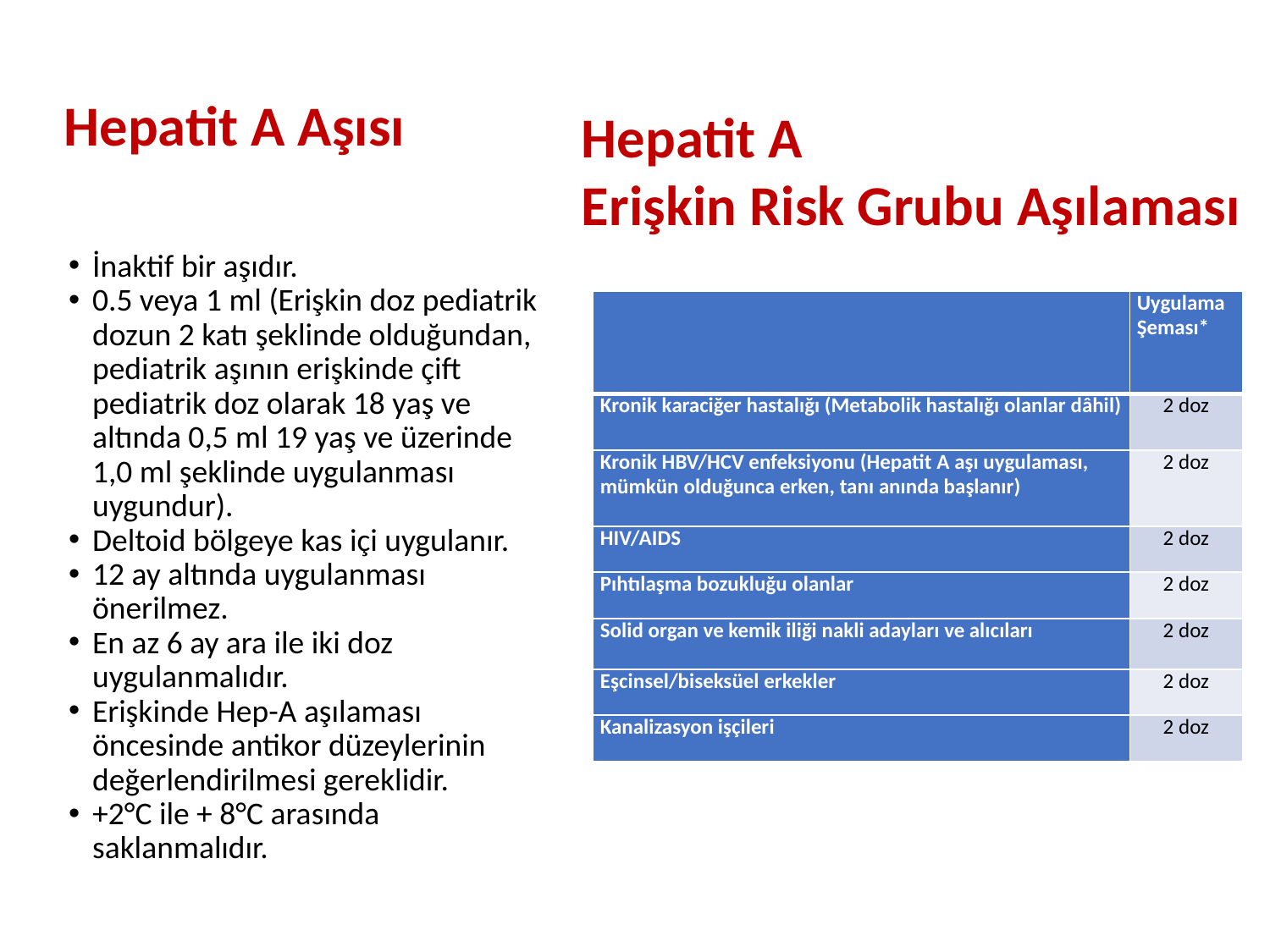

# Hepatit A Aşısı
Hepatit A
Erişkin Risk Grubu Aşılaması
İnaktif bir aşıdır.
0.5 veya 1 ml (Erişkin doz pediatrik dozun 2 katı şeklinde olduğundan, pediatrik aşının erişkinde çift pediatrik doz olarak 18 yaş ve altında 0,5 ml 19 yaş ve üzerinde 1,0 ml şeklinde uygulanması uygundur).
Deltoid bölgeye kas içi uygulanır.
12 ay altında uygulanması önerilmez.
En az 6 ay ara ile iki doz uygulanmalıdır.
Erişkinde Hep-A aşılaması öncesinde antikor düzeylerinin değerlendirilmesi gereklidir.
+2°C ile + 8°C arasında saklanmalıdır.

|  | Uygulama Şeması\* |
| --- | --- |
| Kronik karaciğer hastalığı (Metabolik hastalığı olanlar dâhil) | 2 doz |
| Kronik HBV/HCV enfeksiyonu (Hepatit A aşı uygulaması, mümkün olduğunca erken, tanı anında başlanır) | 2 doz |
| HIV/AIDS | 2 doz |
| Pıhtılaşma bozukluğu olanlar | 2 doz |
| Solid organ ve kemik iliği nakli adayları ve alıcıları | 2 doz |
| Eşcinsel/biseksüel erkekler | 2 doz |
| Kanalizasyon işçileri | 2 doz |